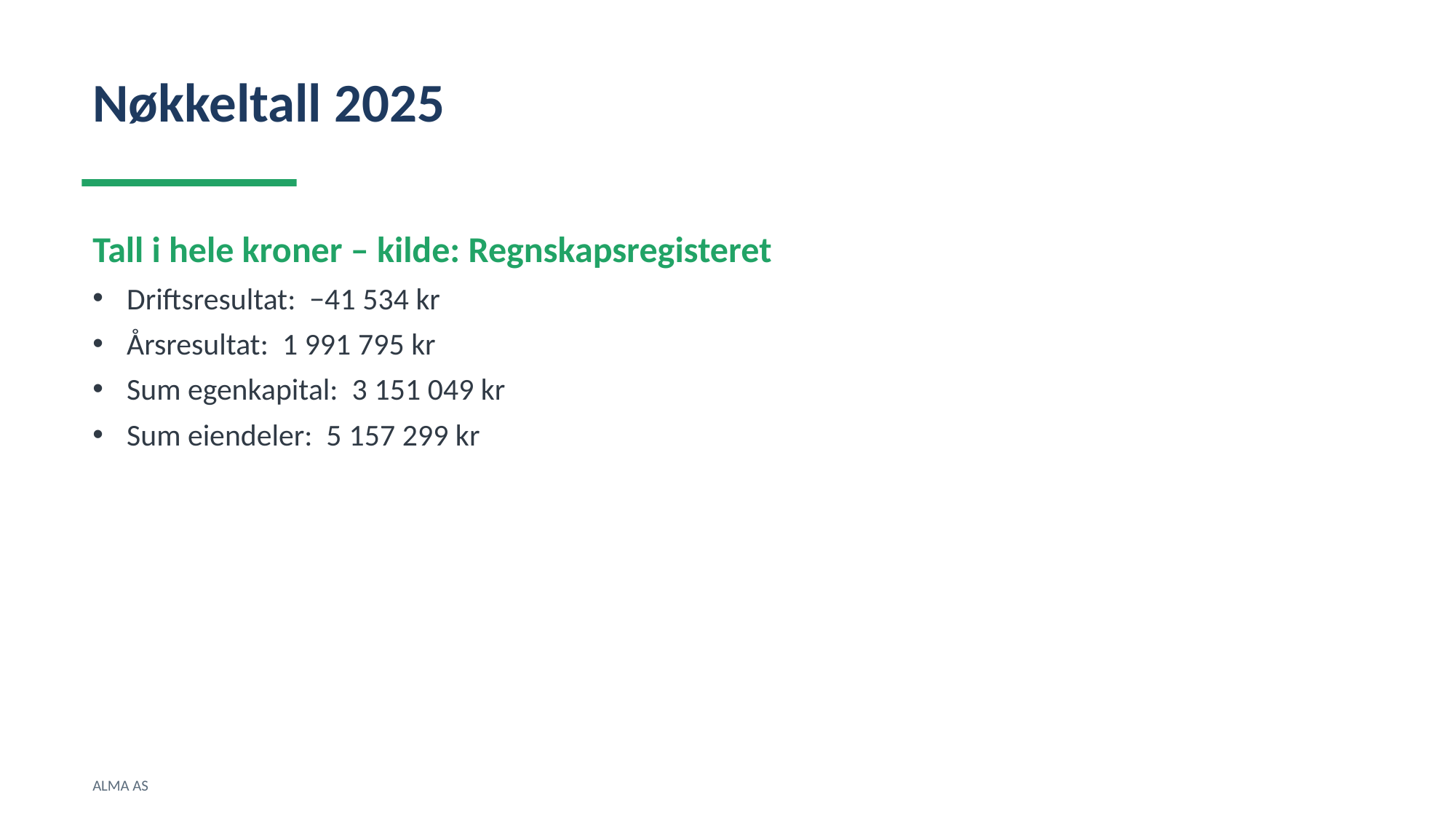

Nøkkeltall 2025

Tall i hele kroner – kilde: Regnskapsregisteret
Driftsresultat:  −41 534 kr
Årsresultat:  1 991 795 kr
Sum egenkapital:  3 151 049 kr
Sum eiendeler:  5 157 299 kr
ALMA AS